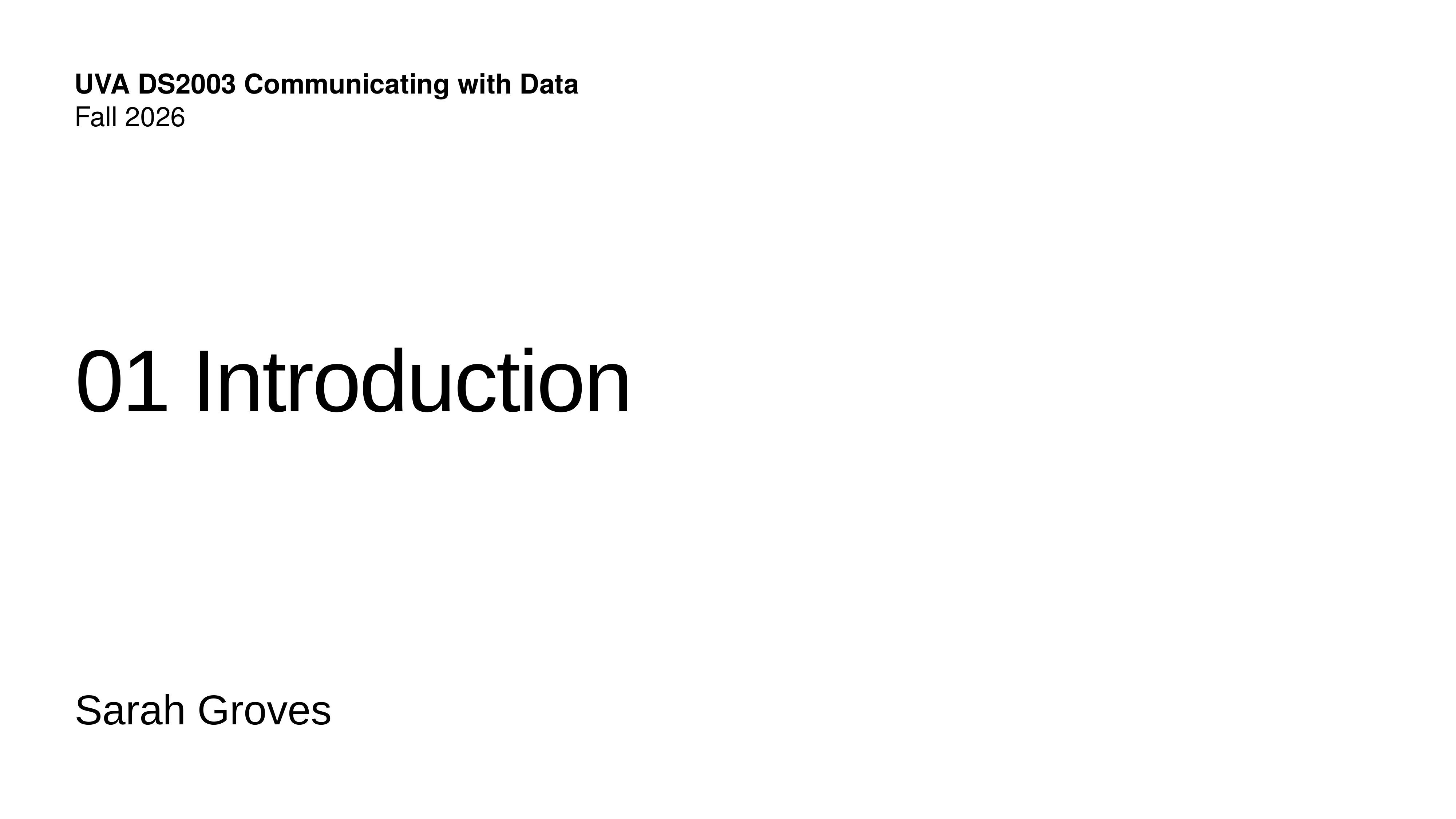

UVA DS2003 Communicating with Data
Fall 2026
# 01 Introduction
Sarah Groves